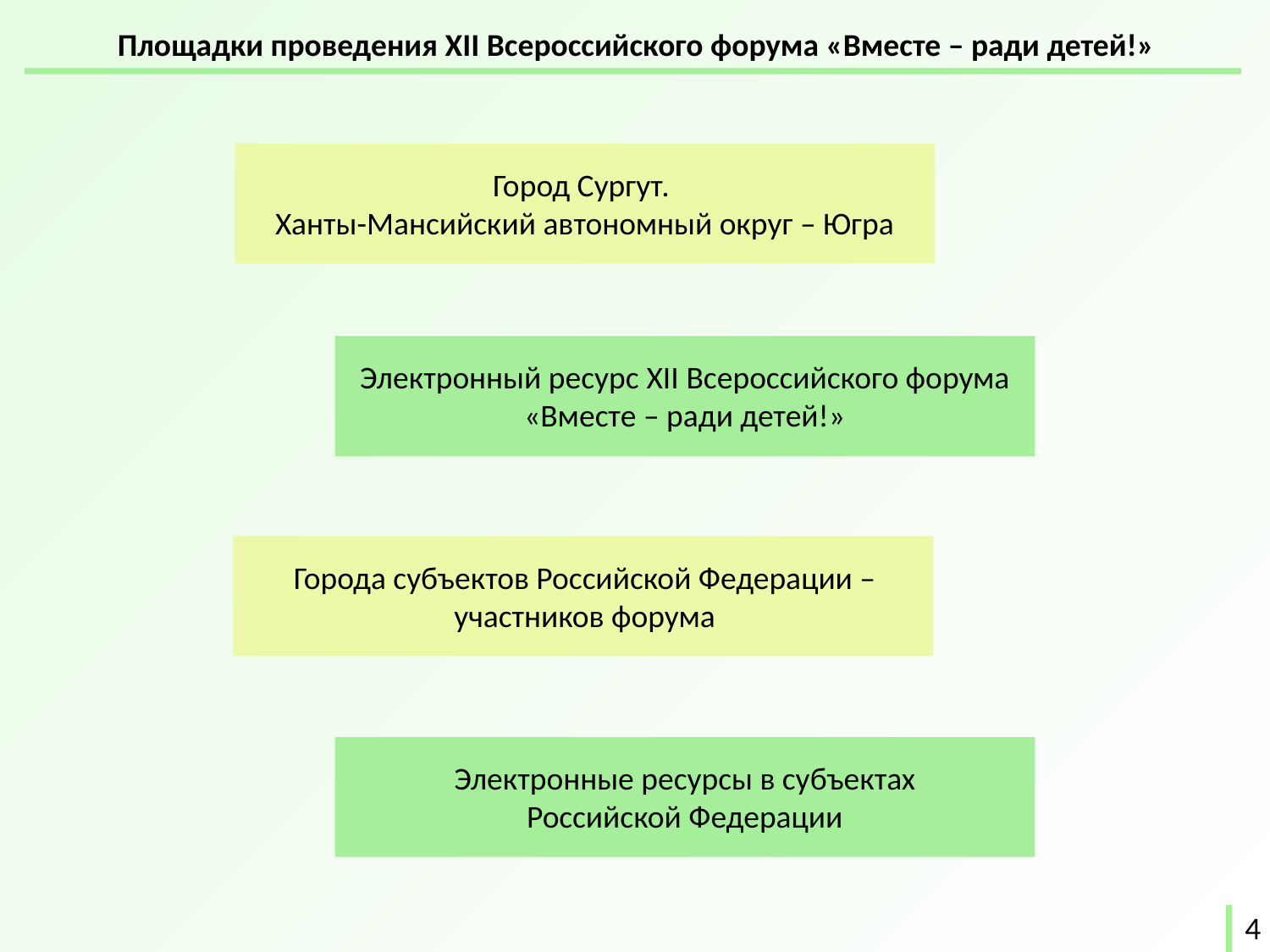

Площадки проведения XII Всероссийского форума «Вместе – ради детей!»

Город Сургут.
Ханты-Мансийский автономный округ – Югра

Электронный ресурс XII Всероссийского форума «Вместе – ради детей!»

Города субъектов Российской Федерации – участников форума

Электронные ресурсы в субъектах
Российской Федерации
4